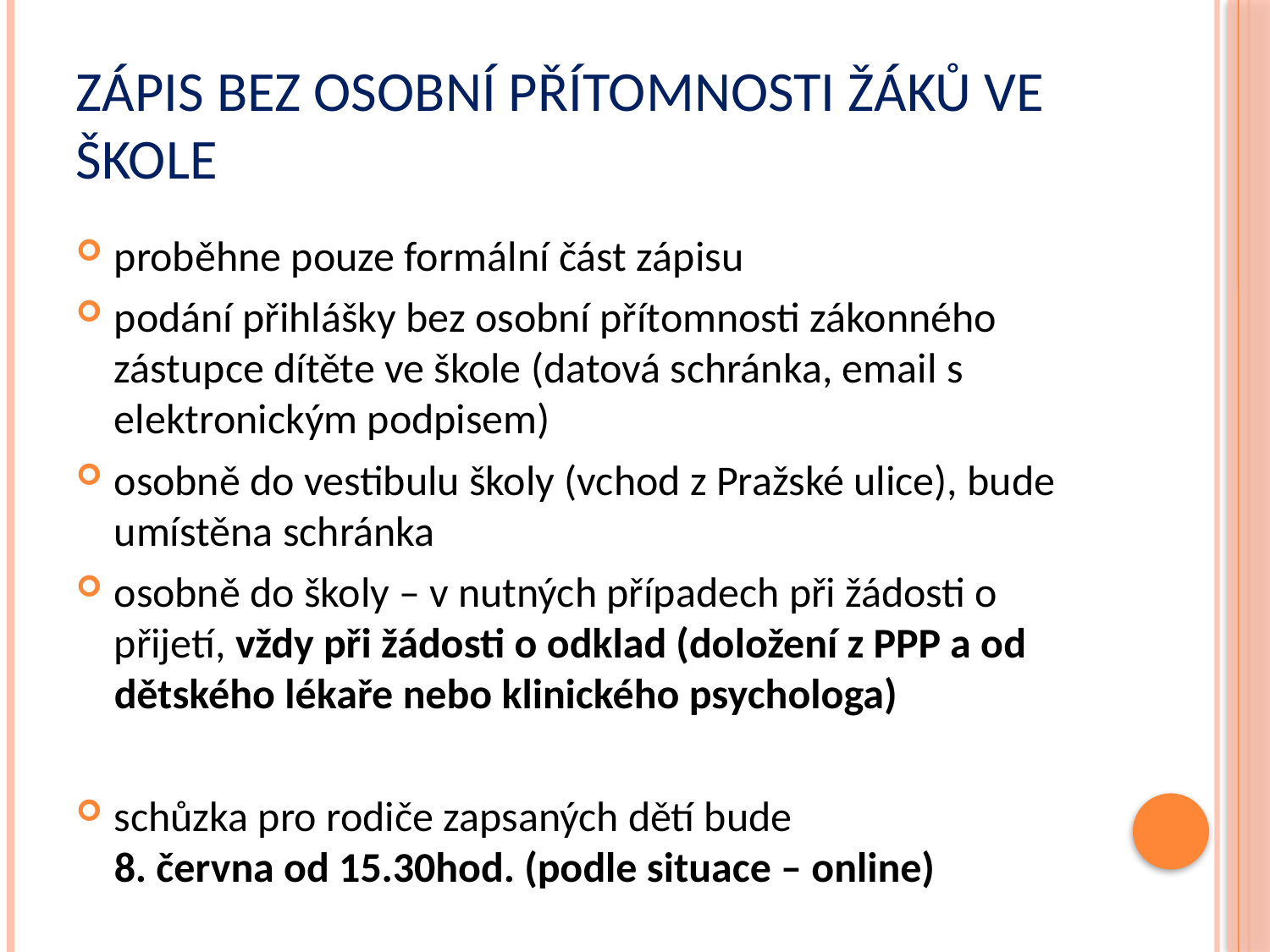

# Zápis bez osobní přítomnosti žáků ve škole
proběhne pouze formální část zápisu
podání přihlášky bez osobní přítomnosti zákonného zástupce dítěte ve škole (datová schránka, email s elektronickým podpisem)
osobně do vestibulu školy (vchod z Pražské ulice), bude umístěna schránka
osobně do školy – v nutných případech při žádosti o přijetí, vždy při žádosti o odklad (doložení z PPP a od dětského lékaře nebo klinického psychologa)

schůzka pro rodiče zapsaných dětí bude
8. června od 15.30hod. (podle situace – online)